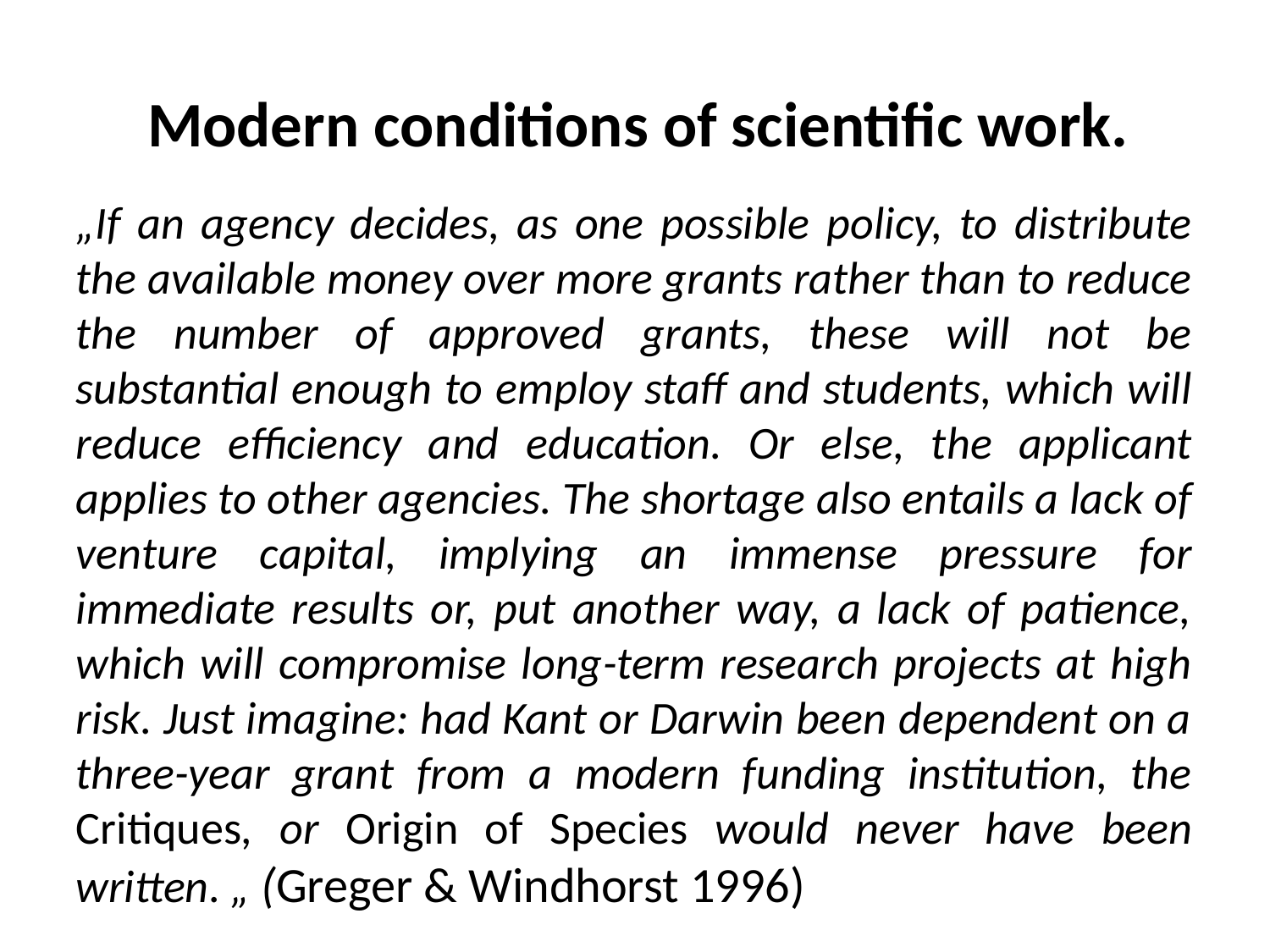

Modern conditions of scientific work.
„If an agency decides, as one possible policy, to distribute the available money over more grants rather than to reduce the number of approved grants, these will not be substantial enough to employ staff and students, which will reduce efficiency and education. Or else, the applicant applies to other agencies. The shortage also entails a lack of venture capital, implying an immense pressure for immediate results or, put another way, a lack of patience, which will compromise long-term research projects at high risk. Just imagine: had Kant or Darwin been dependent on a three-year grant from a modern funding institution, the Critiques, or Origin of Species would never have been written. „ (Greger & Windhorst 1996)